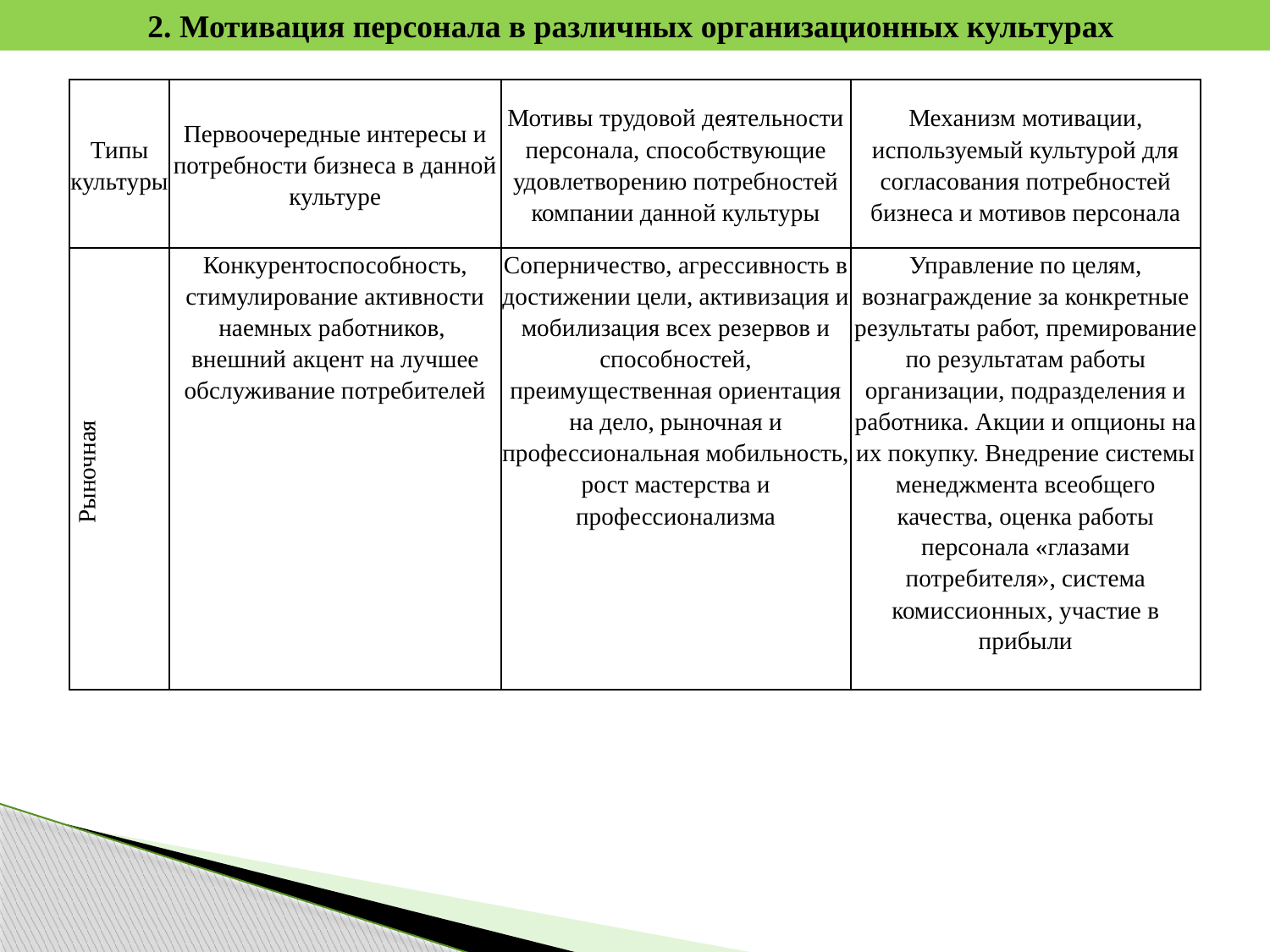

2. Мотивация персонала в различных организационных культурах
| Типы культуры | Первоочередные интересы и потребности бизнеса в данной культуре | Мотивы трудовой деятельности персонала, способствующие удовлетворению потребностей компании данной культуры | Механизм мотивации, используемый культурой для согласования потребностей бизнеса и мотивов персонала |
| --- | --- | --- | --- |
| Рыночная | Конкурентоспособность, стимулирование активности наемных работников, внешний акцент на лучшее обслуживание потребителей | Соперничество, агрессивность в достижении цели, активизация и мобилизация всех резервов и способностей, преимущественная ориентация на дело, рыночная и профессиональная мобильность, рост мастерства и профессионализма | Управление по целям, вознаграждение за конкретные результаты работ, премирование по результатам работы организации, подразделения и работника. Акции и опционы на их покупку. Внедрение системы менеджмента всеобщего качества, оценка работы персонала «глазами потребителя», система комиссионных, участие в прибыли |